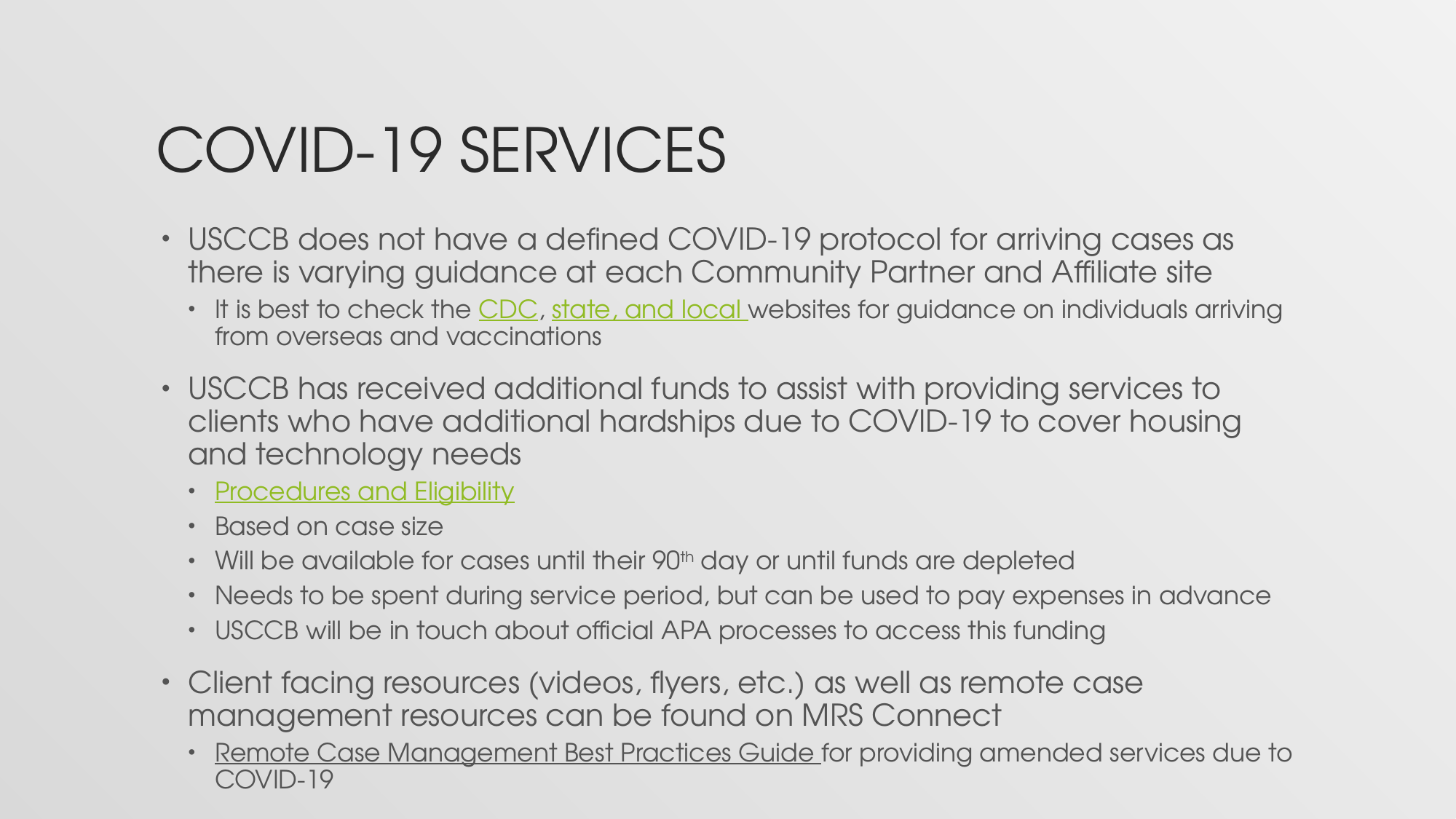

# COVID-19 Services
USCCB does not have a defined COVID-19 protocol for arriving cases as there is varying guidance at each Community Partner and Affiliate site
It is best to check the CDC, state, and local websites for guidance on individuals arriving from overseas and vaccinations
USCCB has received additional funds to assist with providing services to clients who have additional hardships due to COVID-19 to cover housing and technology needs
Procedures and Eligibility
Based on case size
Will be available for cases until their 90th day or until funds are depleted
Needs to be spent during service period, but can be used to pay expenses in advance
USCCB will be in touch about official APA processes to access this funding
Client facing resources (videos, flyers, etc.) as well as remote case management resources can be found on MRS Connect
Remote Case Management Best Practices Guide for providing amended services due to COVID-19